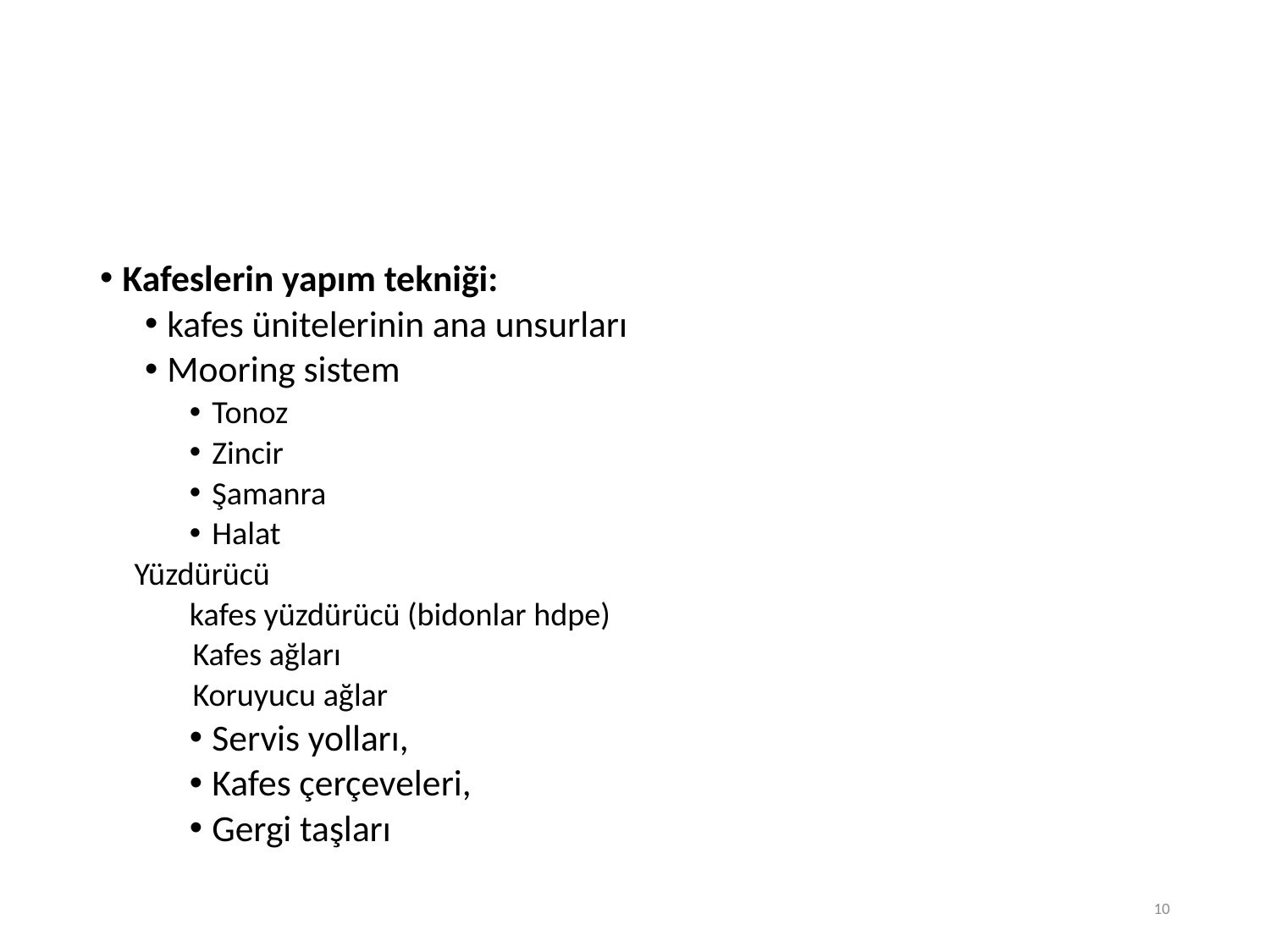

Kafeslerin yapım tekniği:
kafes ünitelerinin ana unsurları
Mooring sistem
Tonoz
Zincir
Şamanra
Halat
Yüzdürücü
	kafes yüzdürücü (bidonlar hdpe)
Kafes ağları
Koruyucu ağlar
Servis yolları,
Kafes çerçeveleri,
Gergi taşları

10